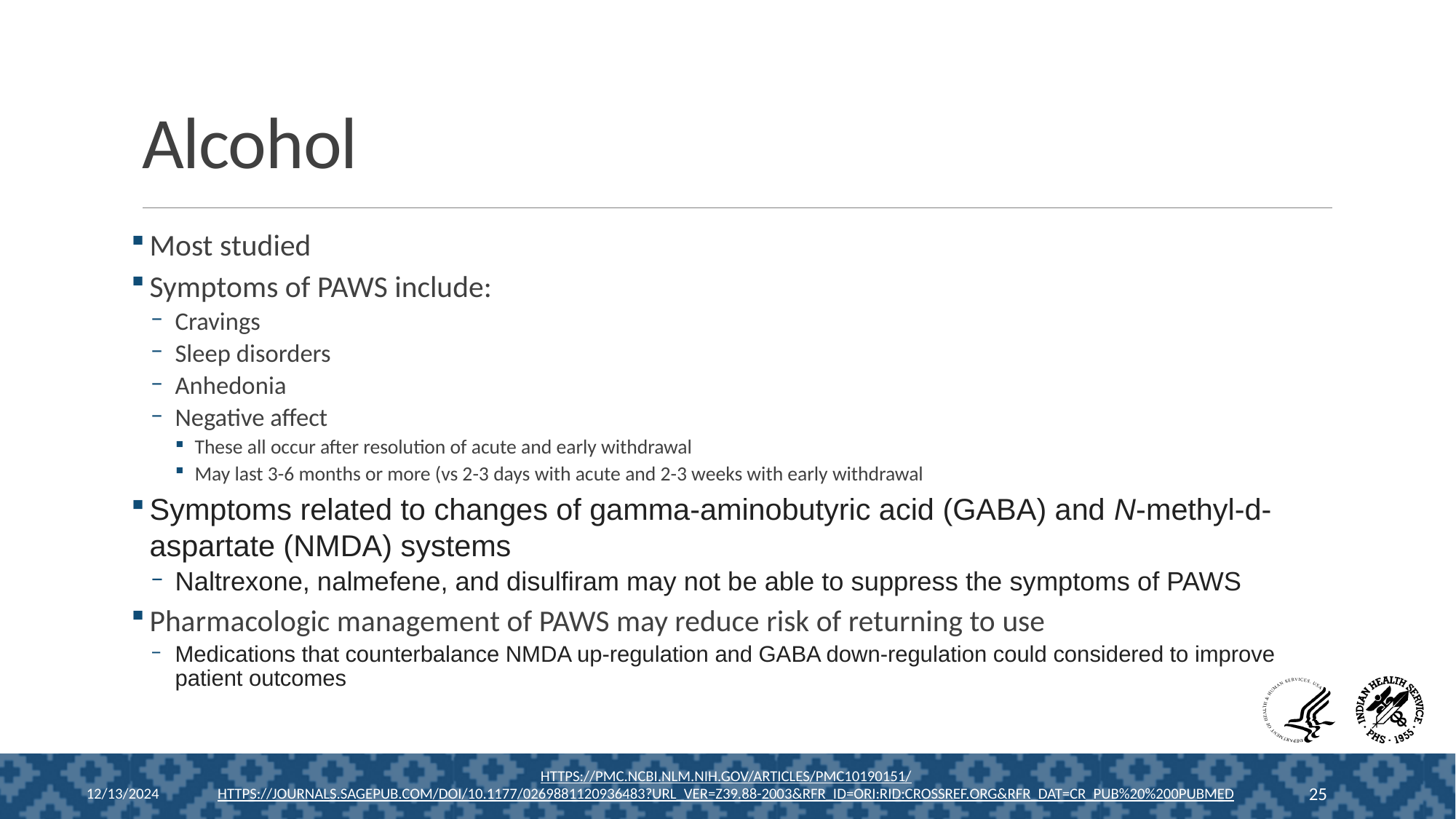

# Alcohol
Most studied
Symptoms of PAWS include:
Cravings
Sleep disorders
Anhedonia
Negative affect
These all occur after resolution of acute and early withdrawal
May last 3-6 months or more (vs 2-3 days with acute and 2-3 weeks with early withdrawal
Symptoms related to changes of gamma-aminobutyric acid (GABA) and N-methyl-d-aspartate (NMDA) systems
Naltrexone, nalmefene, and disulfiram may not be able to suppress the symptoms of PAWS
Pharmacologic management of PAWS may reduce risk of returning to use
Medications that counterbalance NMDA up-regulation and GABA down-regulation could considered to improve patient outcomes
12/13/2024
25
https://pmc.ncbi.nlm.nih.gov/articles/PMC10190151/
https://journals.sagepub.com/doi/10.1177/0269881120936483?url_ver=Z39.88-2003&rfr_id=ori:rid:crossref.org&rfr_dat=cr_pub%20%200pubmed